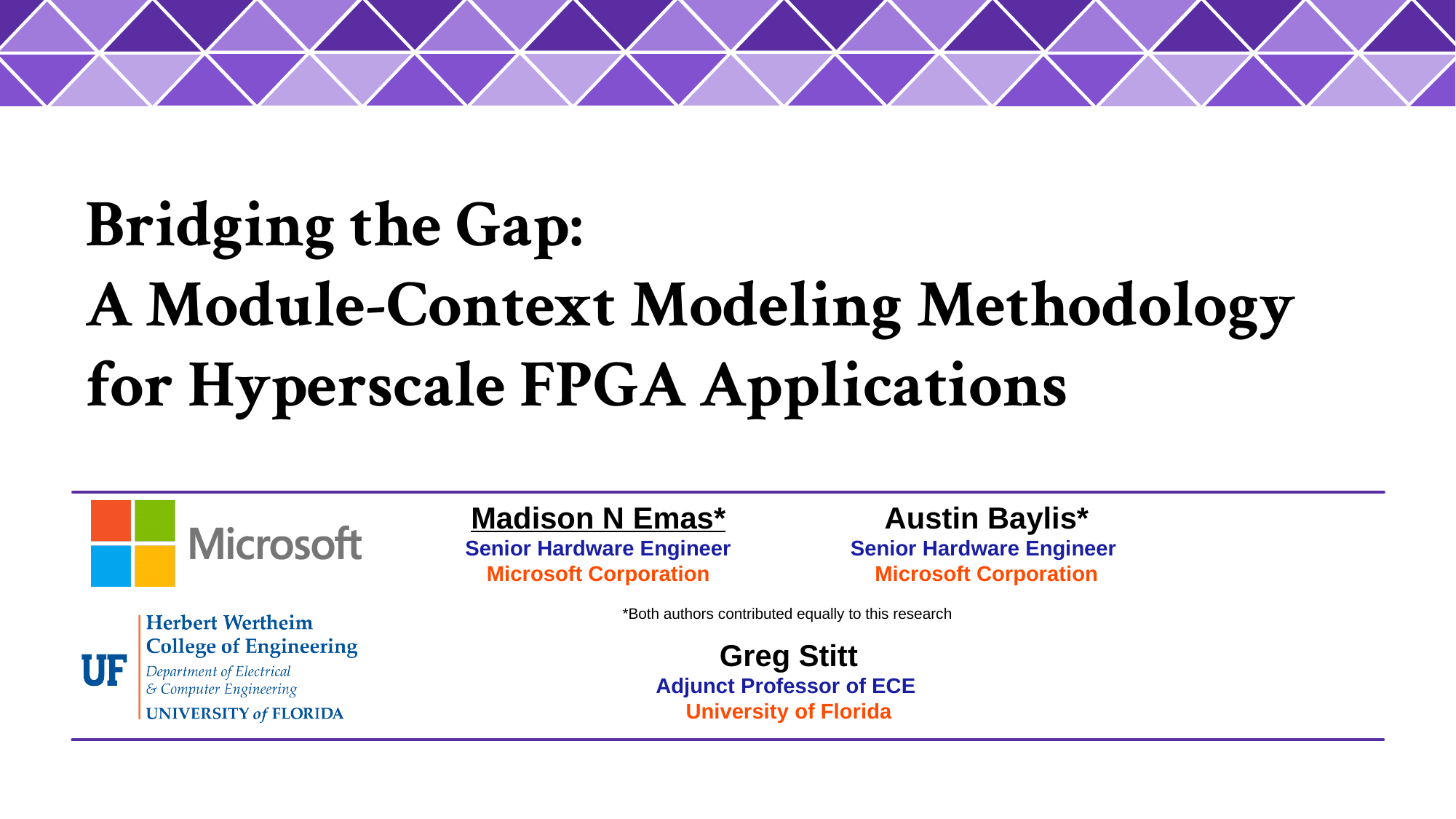

# Bridging the Gap: A Module-Context Modeling Methodology for Hyperscale FPGA Applications
Madison N Emas*
Senior Hardware Engineer
Microsoft Corporation

Austin Baylis*
Senior Hardware Engineer
Microsoft Corporation
*Both authors contributed equally to this research

Greg Stitt
Adjunct Professor of ECE
University of Florida